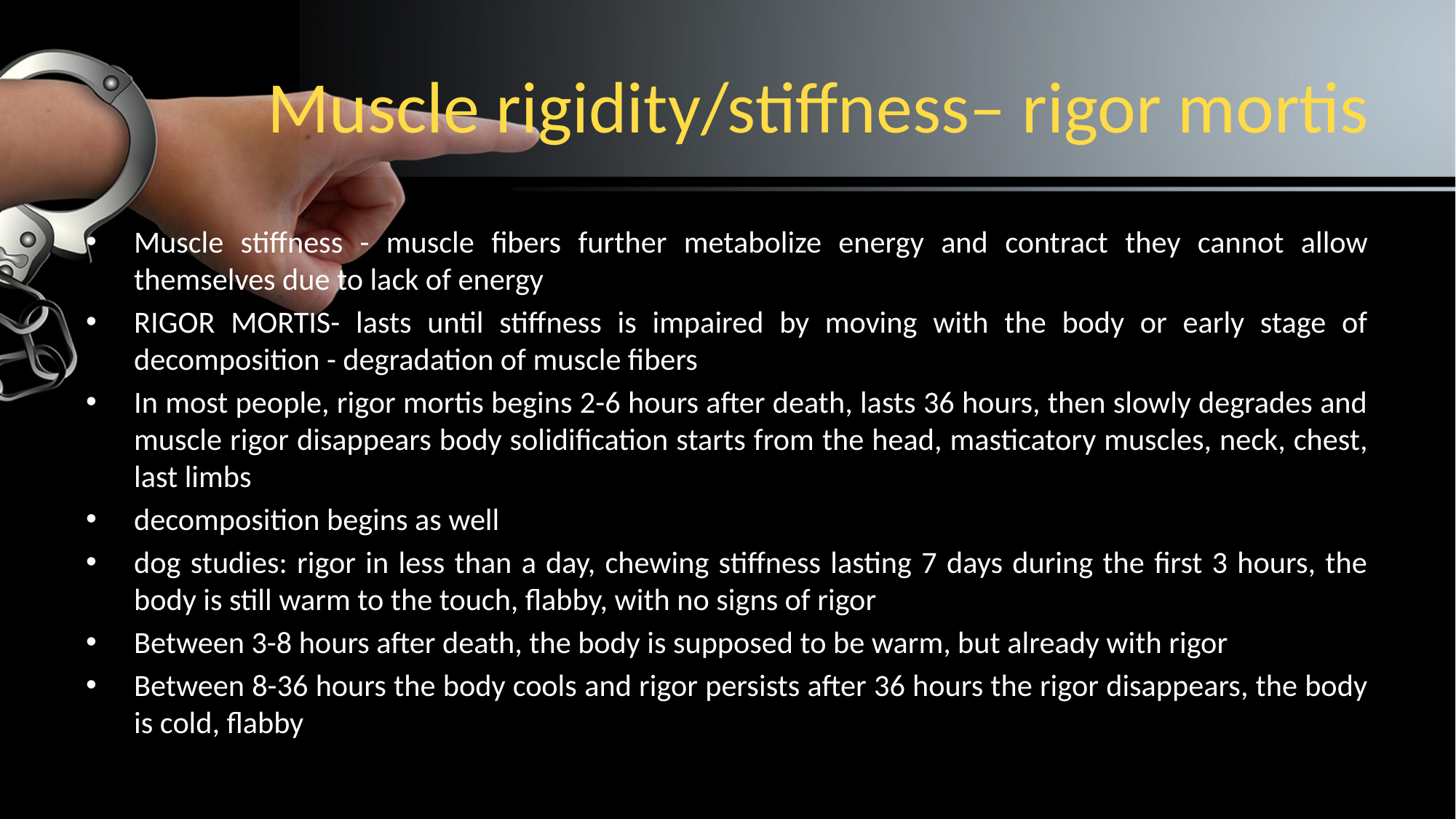

# Muscle rigidity/stiffness– rigor mortis
Muscle stiffness - muscle fibers further metabolize energy and contract they cannot allow themselves due to lack of energy
RIGOR MORTIS- lasts until stiffness is impaired by moving with the body or early stage of decomposition - degradation of muscle fibers
In most people, rigor mortis begins 2-6 hours after death, lasts 36 hours, then slowly degrades and muscle rigor disappears body solidification starts from the head, masticatory muscles, neck, chest, last limbs
decomposition begins as well
dog studies: rigor in less than a day, chewing stiffness lasting 7 days during the first 3 hours, the body is still warm to the touch, flabby, with no signs of rigor
Between 3-8 hours after death, the body is supposed to be warm, but already with rigor
Between 8-36 hours the body cools and rigor persists after 36 hours the rigor disappears, the body is cold, flabby